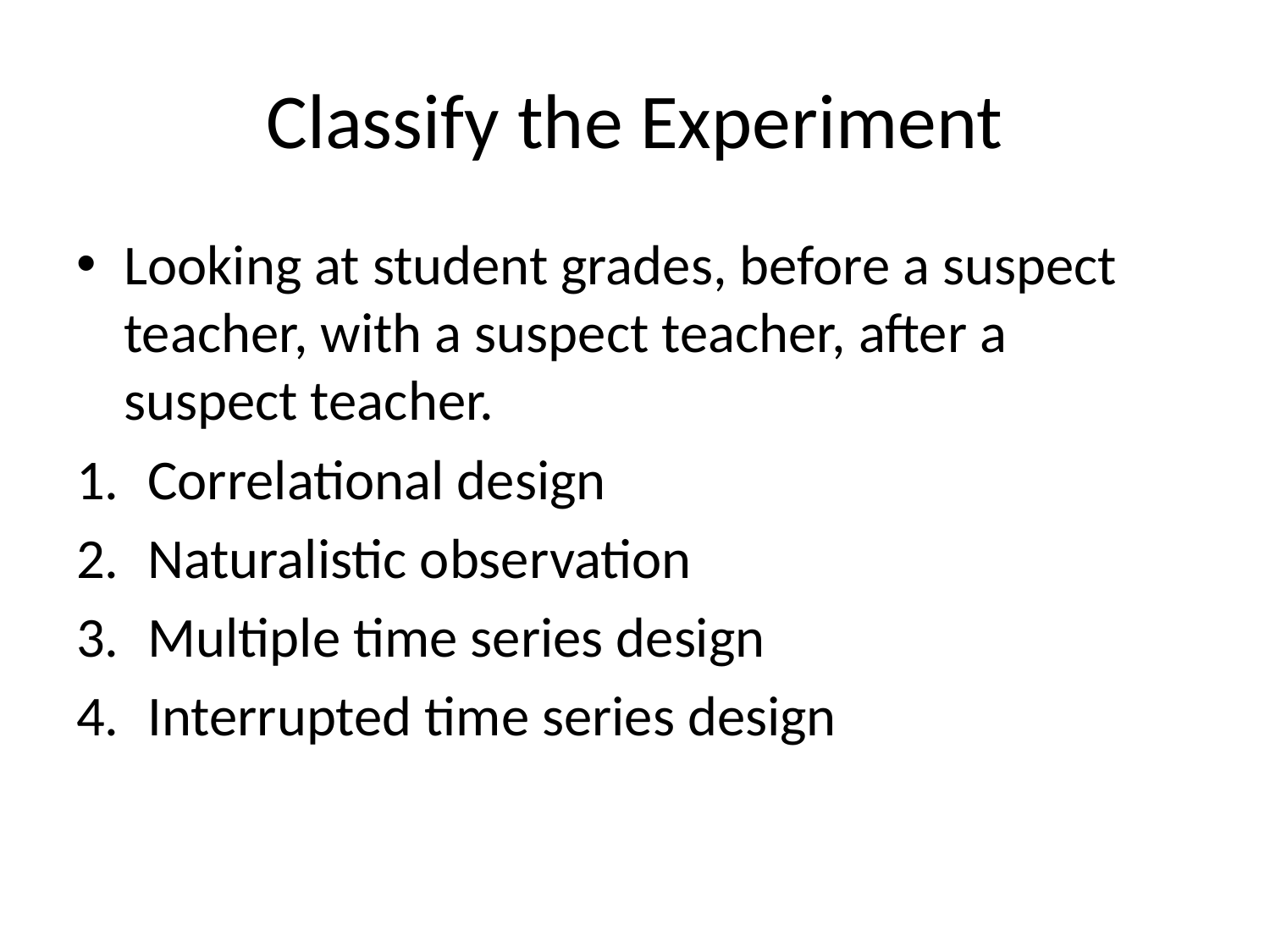

# Classify the Experiment
Looking at student grades, before a suspect teacher, with a suspect teacher, after a suspect teacher.
Correlational design
Naturalistic observation
Multiple time series design
Interrupted time series design